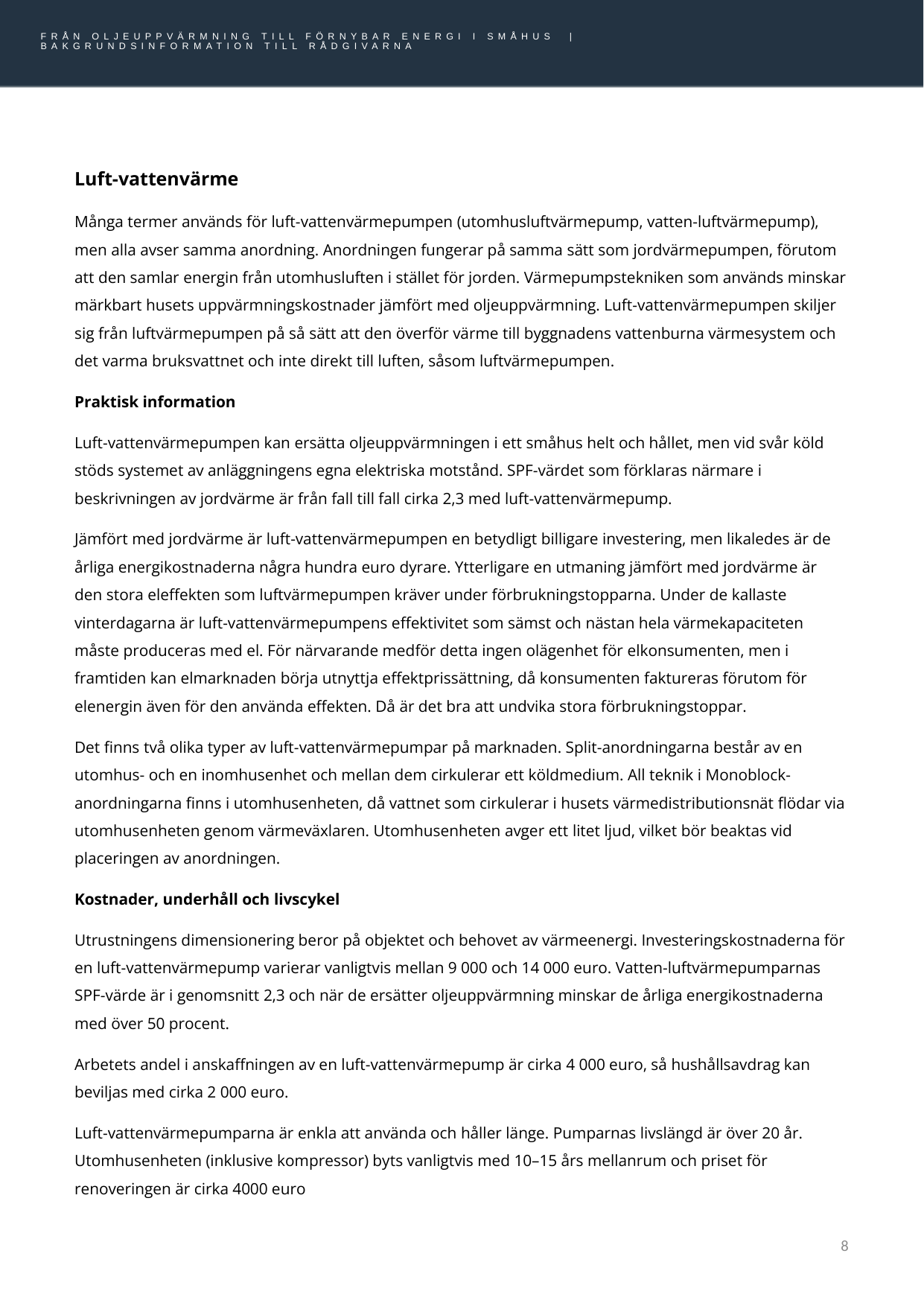

# Alternativ för uppvärmning
FRÅN OLJEUPPVÄRMNING TILL FÖRNYBAR ENERGI I SMÅHUS  |
BAKGRUNDSINFORMATION TILL RÅDGIVARNA
Luft-vattenvärme
Många termer används för luft-vattenvärmepumpen (utomhusluftvärmepump, vatten-luftvärmepump), men alla avser samma anordning. Anordningen fungerar på samma sätt som jordvärmepumpen, förutom att den samlar energin från utomhusluften i stället för jorden. Värmepumpstekniken som används minskar märkbart husets uppvärmningskostnader jämfört med oljeuppvärmning. Luft-vattenvärmepumpen skiljer sig från luftvärmepumpen på så sätt att den överför värme till byggnadens vattenburna värmesystem och det varma bruksvattnet och inte direkt till luften, såsom luftvärmepumpen.
Praktisk information
Luft-vattenvärmepumpen kan ersätta oljeuppvärmningen i ett småhus helt och hållet, men vid svår köld stöds systemet av anläggningens egna elektriska motstånd. SPF-värdet som förklaras närmare i beskrivningen av jordvärme är från fall till fall cirka 2,3 med luft-vattenvärmepump.
Jämfört med jordvärme är luft-vattenvärmepumpen en betydligt billigare investering, men likaledes är de årliga energikostnaderna några hundra euro dyrare. Ytterligare en utmaning jämfört med jordvärme är den stora eleffekten som luftvärmepumpen kräver under förbrukningstopparna. Under de kallaste vinterdagarna är luft-vattenvärmepumpens effektivitet som sämst och nästan hela värmekapaciteten måste produceras med el. För närvarande medför detta ingen olägenhet för elkonsumenten, men i framtiden kan elmarknaden börja utnyttja effektprissättning, då konsumenten faktureras förutom för elenergin även för den använda effekten. Då är det bra att undvika stora förbrukningstoppar.
Det finns två olika typer av luft-vattenvärmepumpar på marknaden. Split-anordningarna består av en utomhus- och en inomhusenhet och mellan dem cirkulerar ett köldmedium. All teknik i Monoblock-anordningarna finns i utomhusenheten, då vattnet som cirkulerar i husets värmedistributionsnät flödar via utomhusenheten genom värmeväxlaren. Utomhusenheten avger ett litet ljud, vilket bör beaktas vid placeringen av anordningen.
Kostnader, underhåll och livscykel
Utrustningens dimensionering beror på objektet och behovet av värmeenergi. Investeringskostnaderna för en luft-vattenvärmepump varierar vanligtvis mellan 9 000 och 14 000 euro. Vatten-luftvärmepumparnas SPF-värde är i genomsnitt 2,3 och när de ersätter oljeuppvärmning minskar de årliga energikostnaderna med över 50 procent.
Arbetets andel i anskaffningen av en luft-vattenvärmepump är cirka 4 000 euro, så hushållsavdrag kan beviljas med cirka 2 000 euro.
Luft-vattenvärmepumparna är enkla att använda och håller länge. Pumparnas livslängd är över 20 år. Utomhusenheten (inklusive kompressor) byts vanligtvis med 10–15 års mellanrum och priset för renoveringen är cirka 4000 euro
8